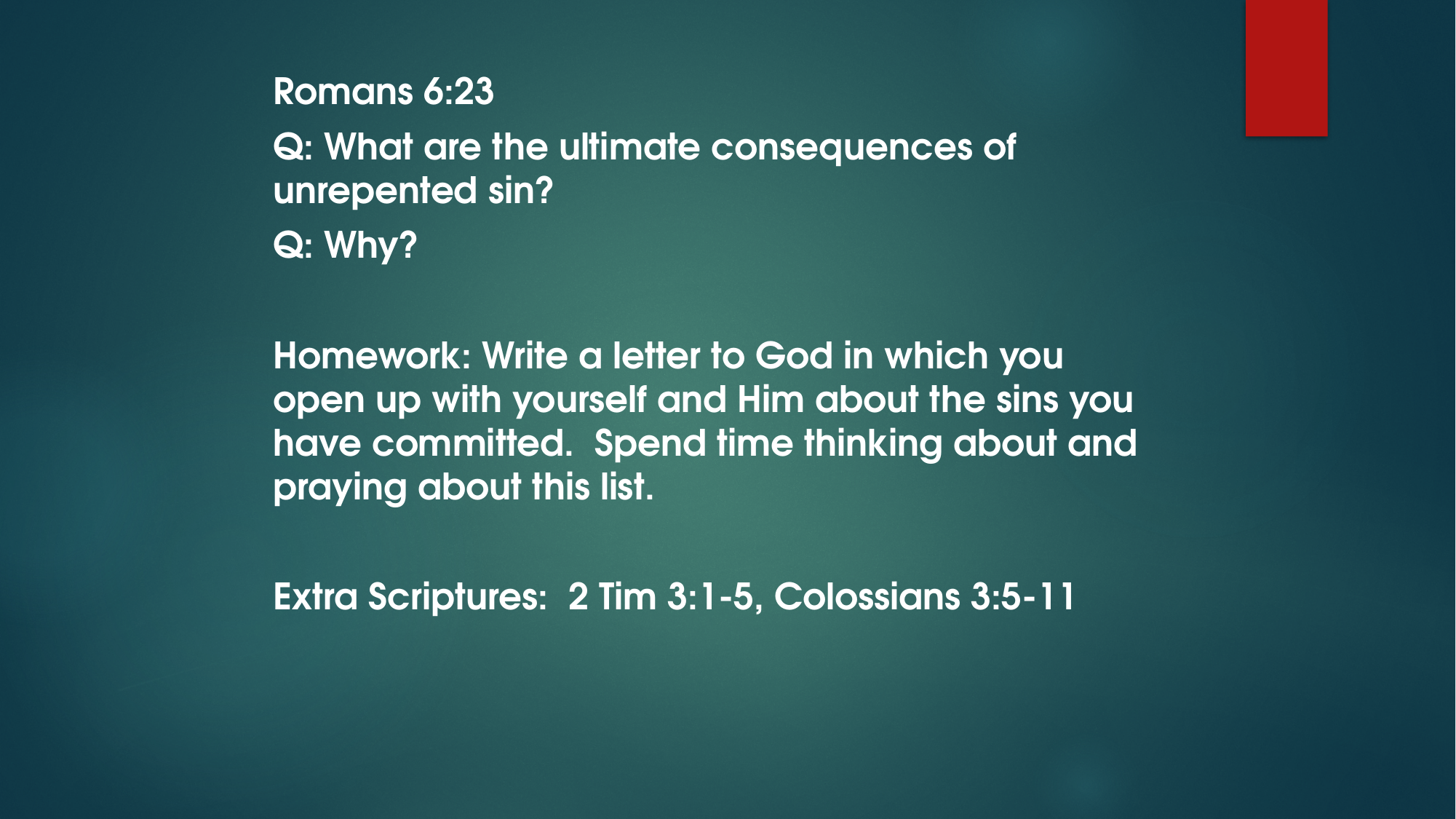

Romans 6:23
Q: What are the ultimate consequences of unrepented sin?
Q: Why?

Homework: Write a letter to God in which you open up with yourself and Him about the sins you have committed.  Spend time thinking about and praying about this list.

Extra Scriptures:  2 Tim 3:1-5, Colossians 3:5-11